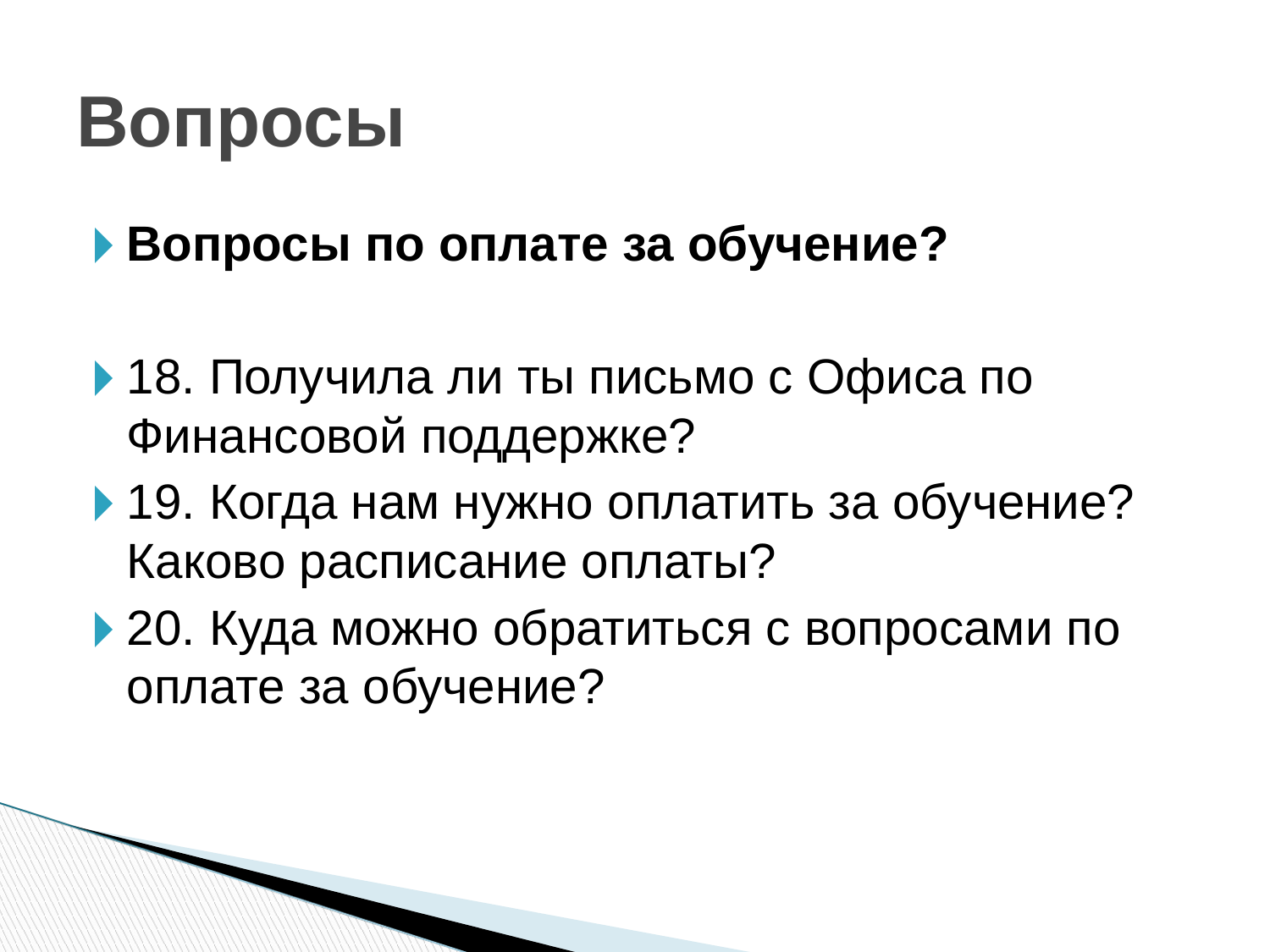

Вопросы
Вопросы по оплате за обучение?

18. Получила ли ты письмо с Офиса по Финансовой поддержке?
19. Когда нам нужно оплатить за обучение? Каково расписание оплаты?
20. Куда можно обратиться с вопросами по оплате за обучение?